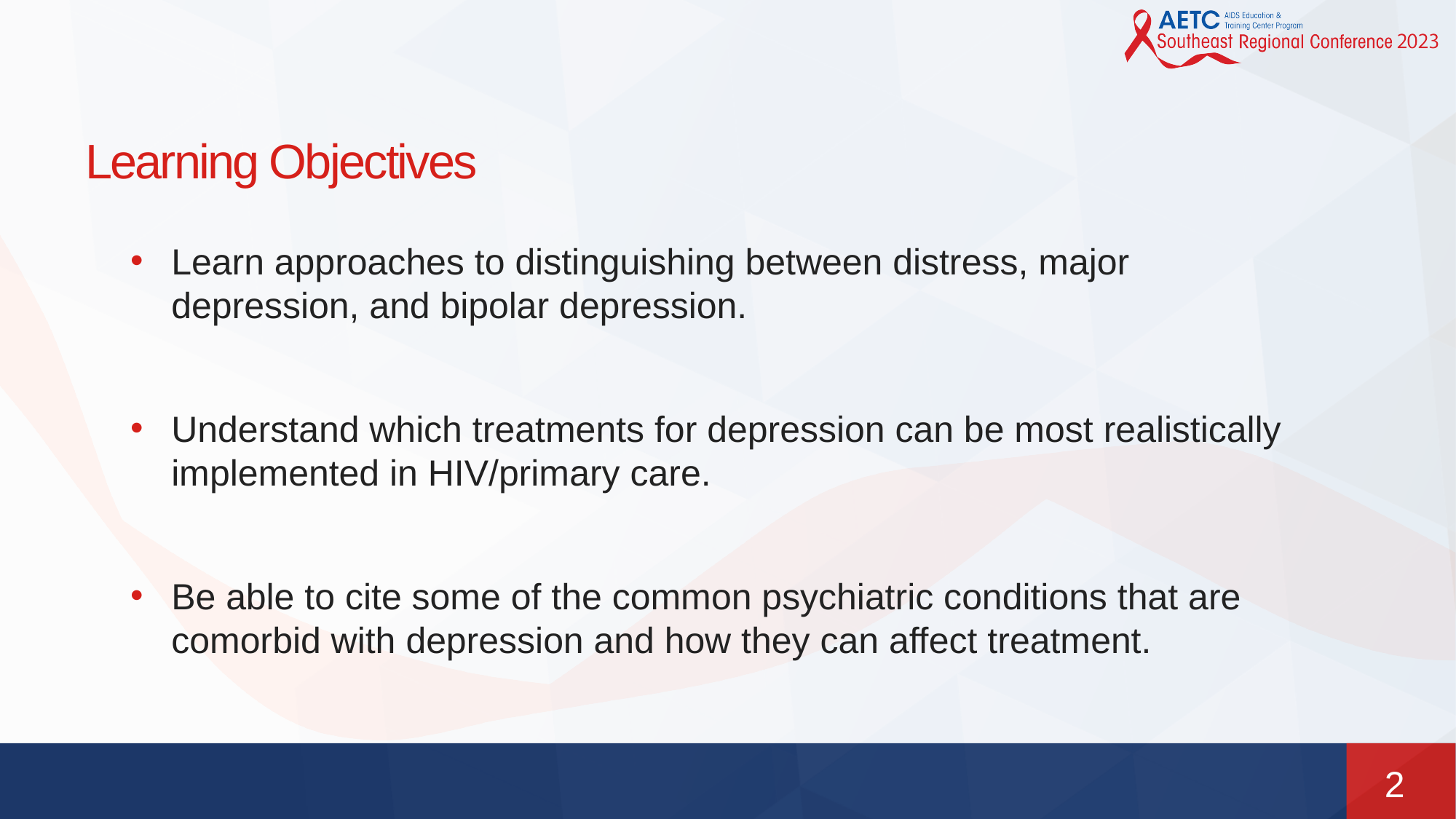

# Learning Objectives
Learn approaches to distinguishing between distress, major depression, and bipolar depression.

Understand which treatments for depression can be most realistically implemented in HIV/primary care.

Be able to cite some of the common psychiatric conditions that are comorbid with depression and how they can affect treatment.
2